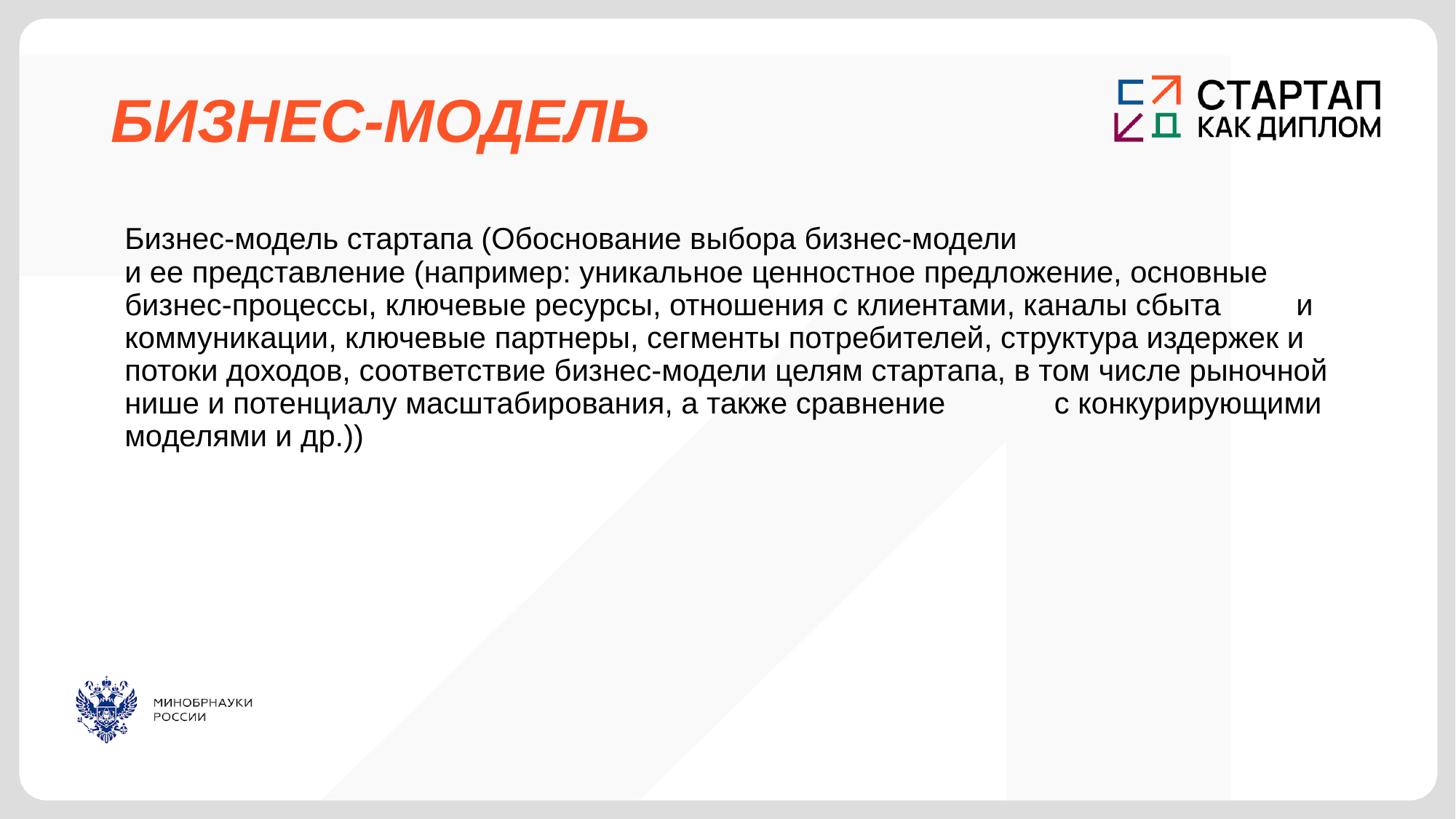

# БИЗНЕС-МОДЕЛЬ
Бизнес-модель стартапа (Обоснование выбора бизнес-модели
и ее представление (например: уникальное ценностное предложение, основные бизнес-процессы, ключевые ресурсы, отношения с клиентами, каналы сбыта         и коммуникации, ключевые партнеры, сегменты потребителей, структура издержек и потоки доходов, соответствие бизнес-модели целям стартапа, в том числе рыночной нише и потенциалу масштабирования, а также сравнение             с конкурирующими моделями и др.))